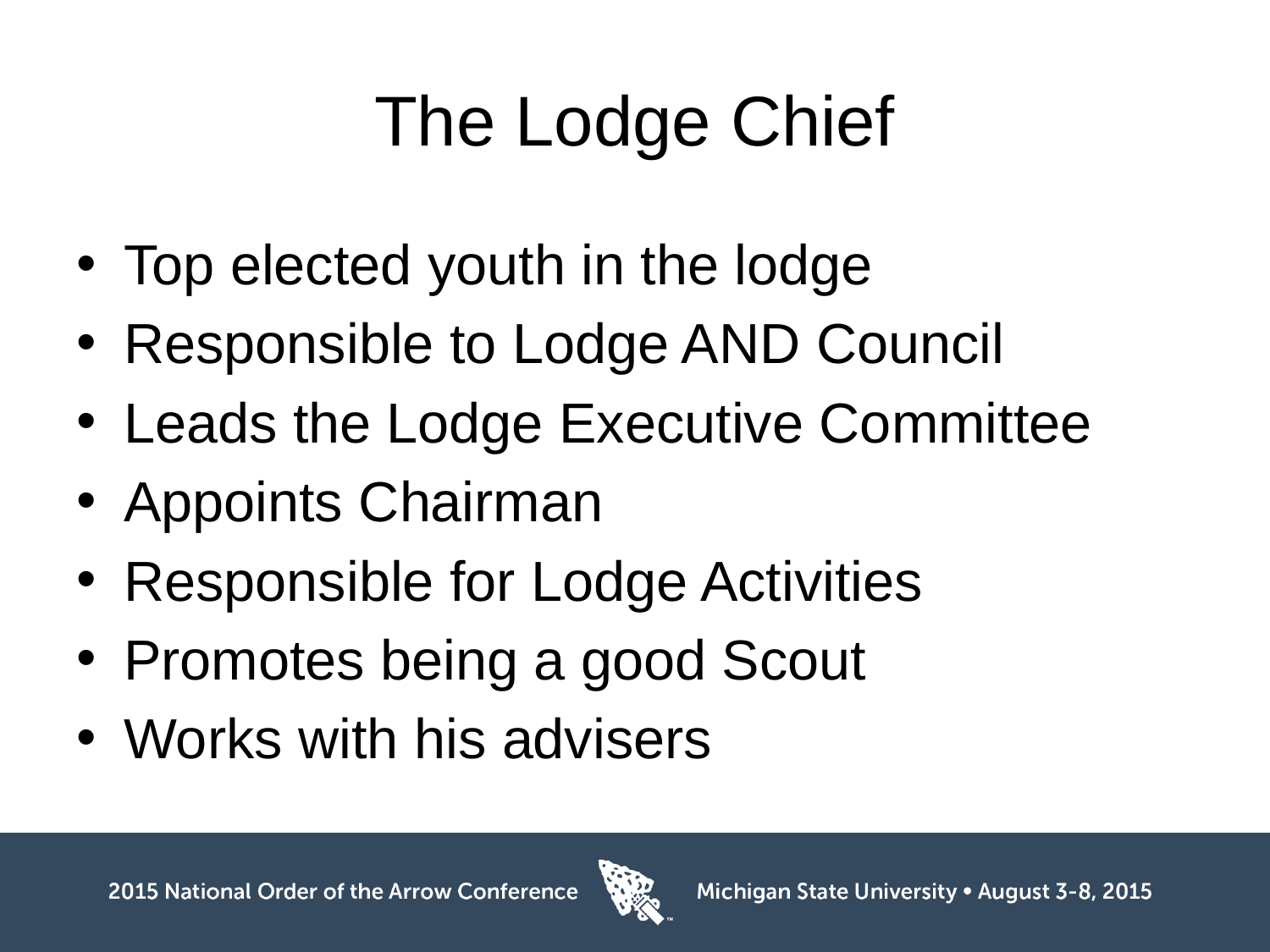

# The Lodge Chief
Top elected youth in the lodge
Responsible to Lodge AND Council
Leads the Lodge Executive Committee
Appoints Chairman
Responsible for Lodge Activities
Promotes being a good Scout
Works with his advisers